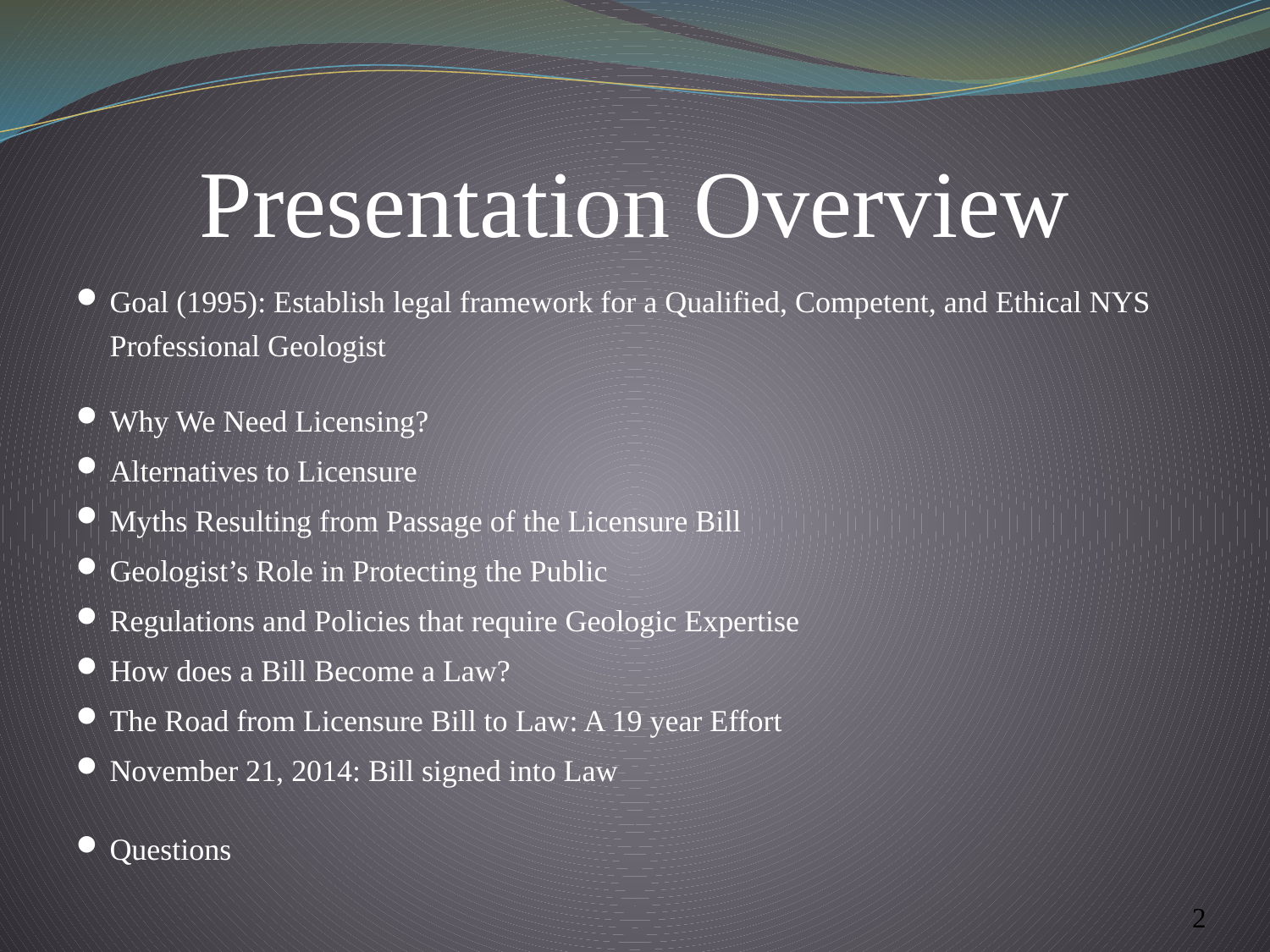

# Presentation Overview
Goal (1995): Establish legal framework for a Qualified, Competent, and Ethical NYS Professional Geologist

Why We Need Licensing?
Alternatives to Licensure
Myths Resulting from Passage of the Licensure Bill
Geologist’s Role in Protecting the Public
Regulations and Policies that require Geologic Expertise
How does a Bill Become a Law?
The Road from Licensure Bill to Law: A 19 year Effort
November 21, 2014: Bill signed into Law

Questions
2